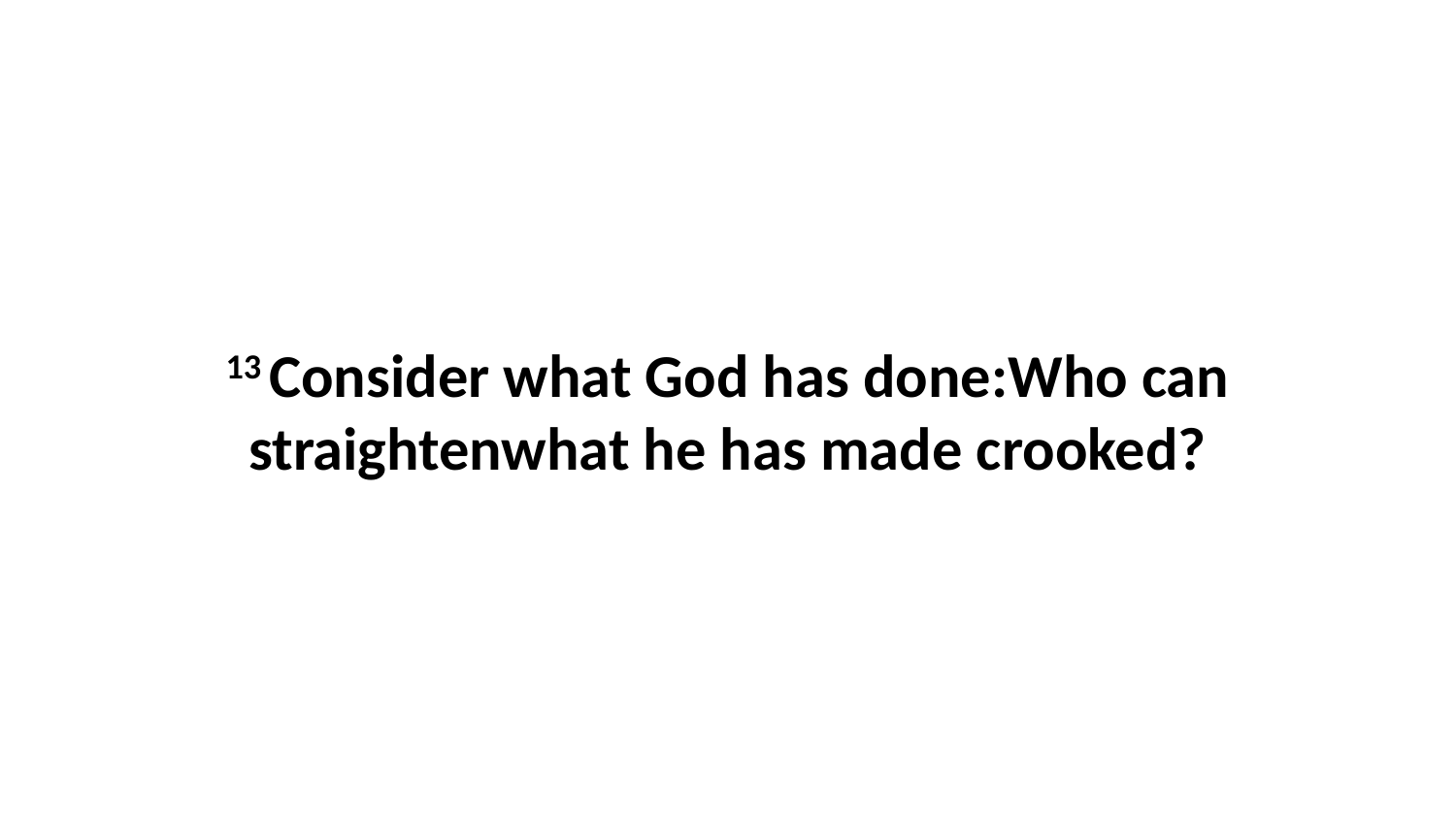

13 Consider what God has done:Who can straightenwhat he has made crooked?